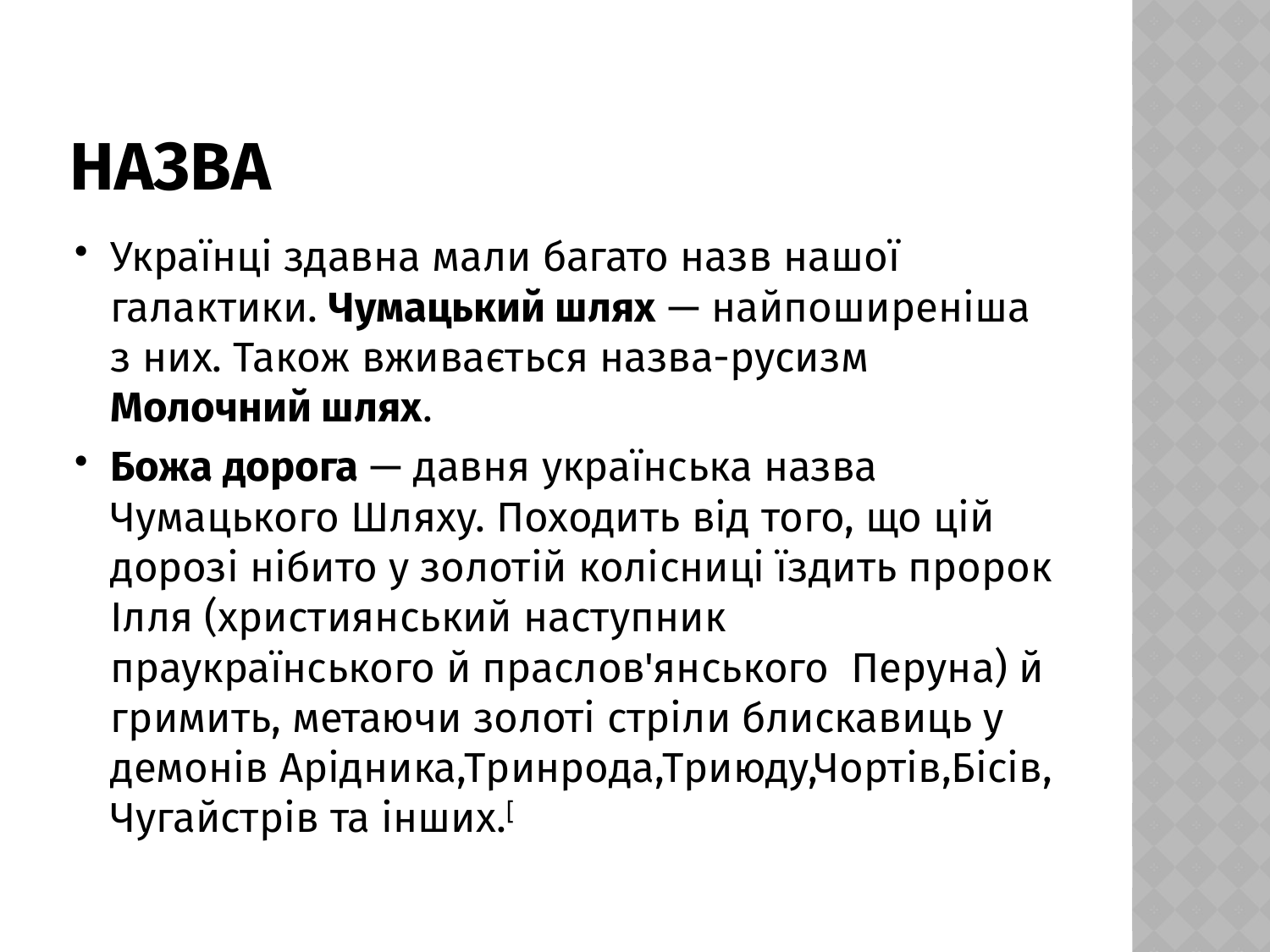

# Назва
Українці здавна мали багато назв нашої галактики. Чумацький шлях — найпоширеніша з них. Також вживається назва-русизм Молочний шлях.
Божа дорога — давня українська назва Чумацького Шляху. Походить від того, що цій дорозі нібито у золотій колісниці їздить пророк Ілля (християнський наступник праукраїнського й праслов'янського  Перуна) й гримить, метаючи золоті стріли блискавиць у демонів Арідника,Тринрода,Триюду,Чортів,Бісів, Чугайстрів та інших.[